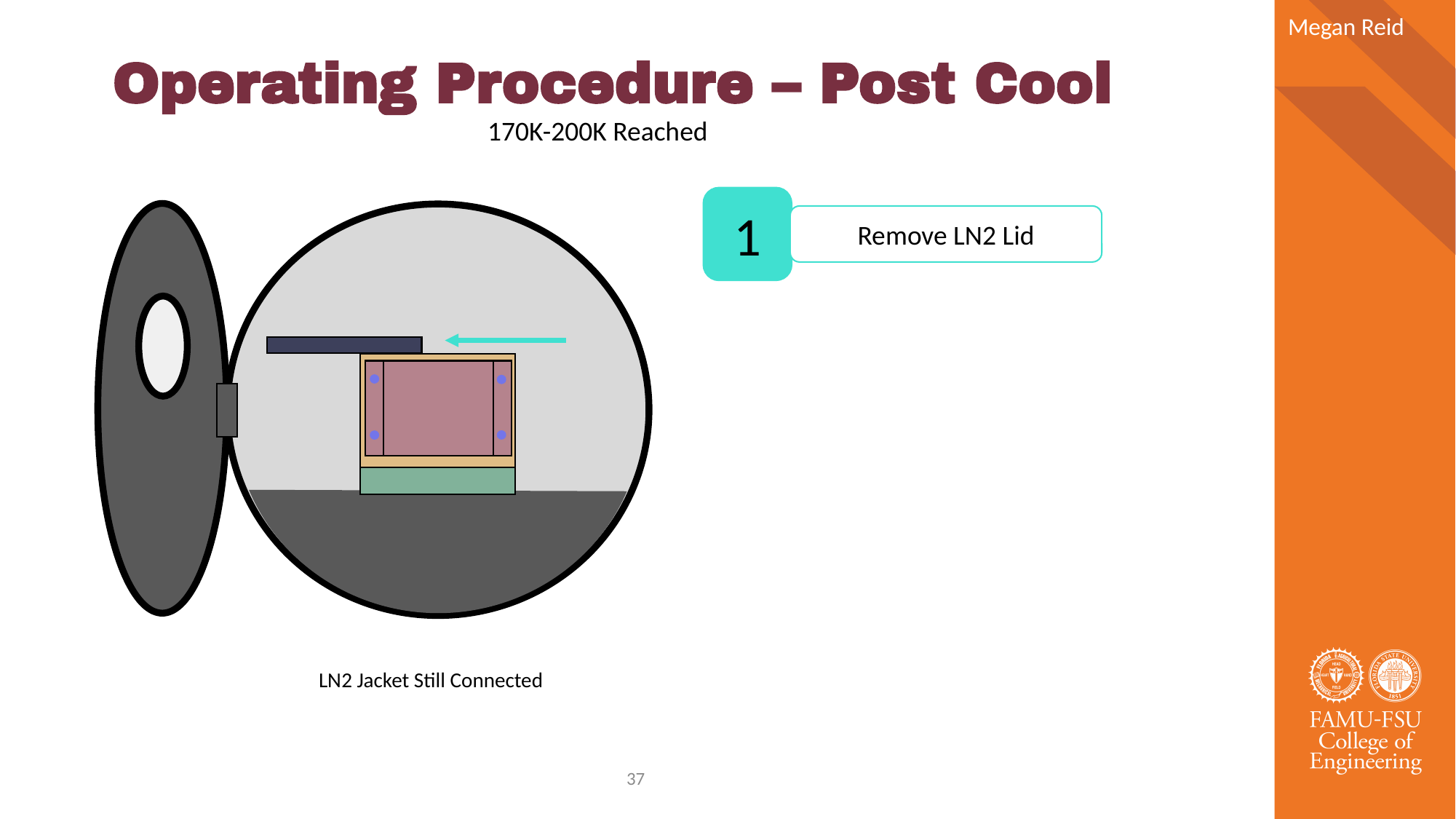

# Operating Procedure – Post Cool
Megan Reid
170K-200K Reached
1

Remove LN2 Lid

LN2 Jacket Still Connected

37